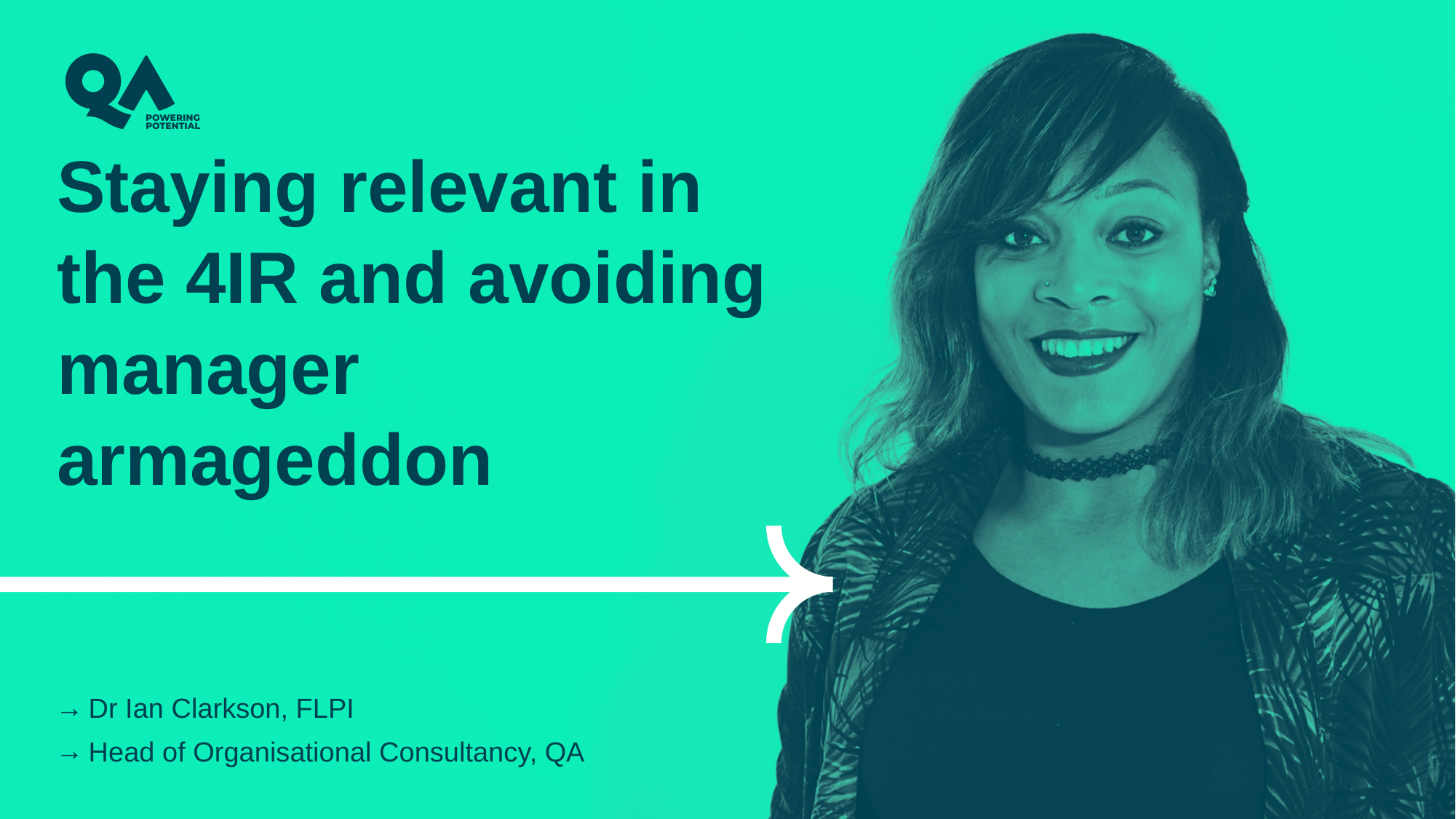

# Staying relevant in the 4IR and avoiding manager armageddon
 Dr Ian Clarkson, FLPI
 Head of Organisational Consultancy, QA